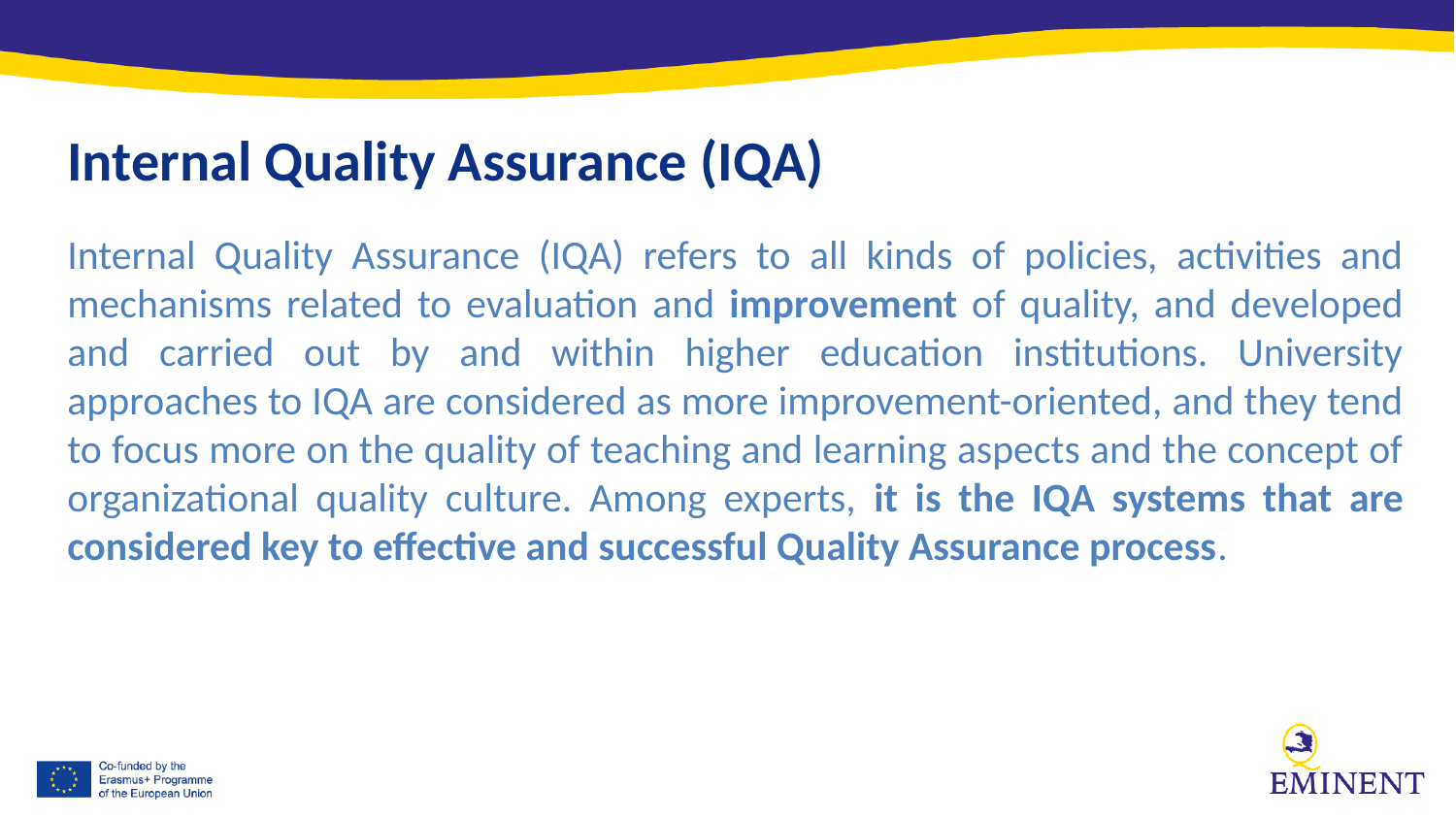

Internal Quality Assurance (IQA)
Internal Quality Assurance (IQA) refers to all kinds of policies, activities and mechanisms related to evaluation and improvement of quality, and developed and carried out by and within higher education institutions. University approaches to IQA are considered as more improvement-oriented, and they tend to focus more on the quality of teaching and learning aspects and the concept of organizational quality culture. Among experts, it is the IQA systems that are considered key to effective and successful Quality Assurance process.